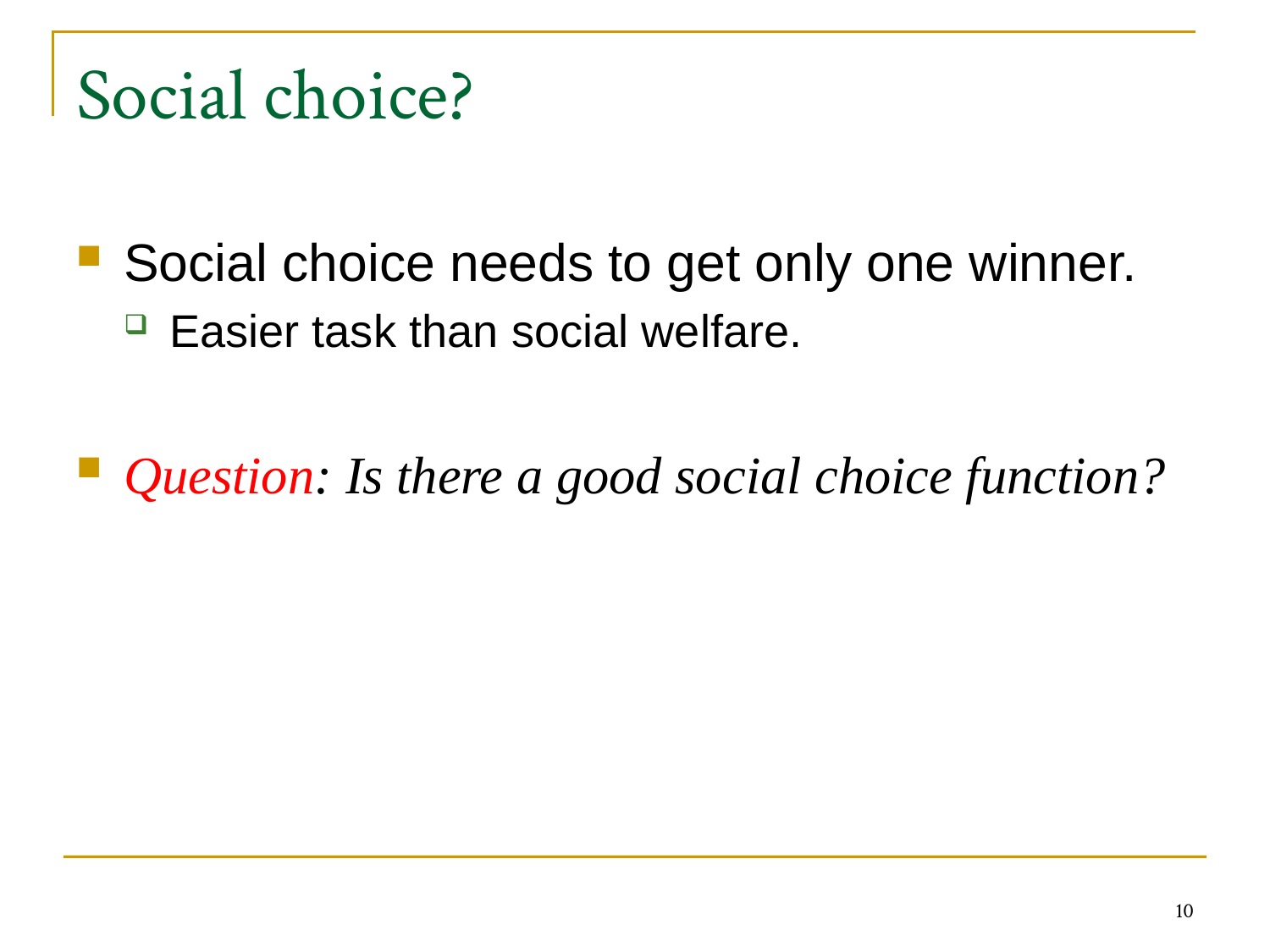

# Social choice?
Social choice needs to get only one winner.
Easier task than social welfare.

Question: Is there a good social choice function?
10